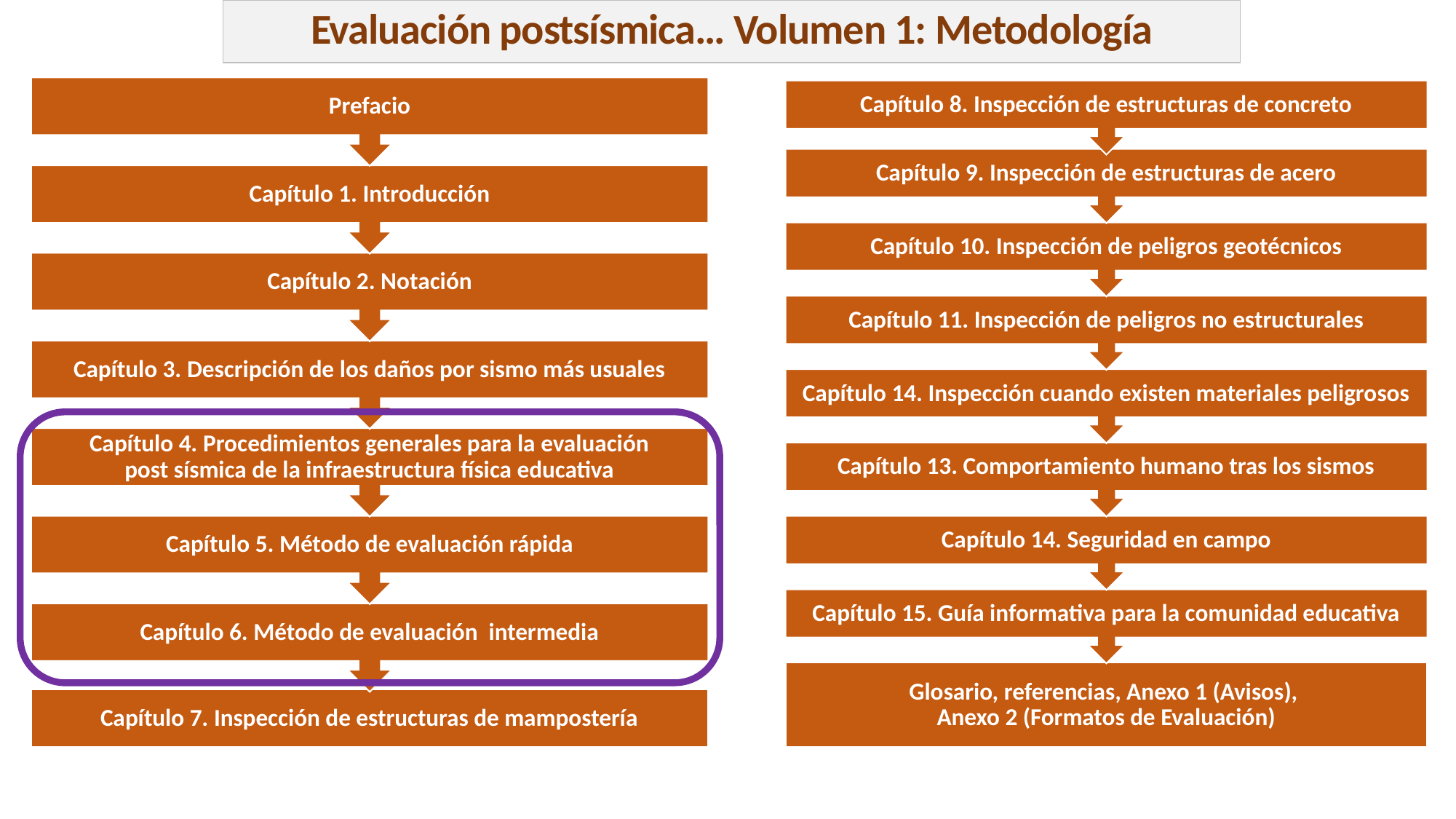

Evaluación postsísmica… Volumen 1: Metodología
Capítulo 7. Inspección de estructuras de mampostería
Capítulo 6. Método de evaluación  intermedia
Capítulo 5. Método de evaluación rápida
Capítulo 4. Procedimientos generales para la evaluación
post sísmica de la infraestructura física educativa
Capítulo 3. Descripción de los daños por sismo más usuales
Capítulo 2. Notación
Capítulo 1. Introducción
Prefacio
Glosario, referencias, Anexo 1 (Avisos),
Anexo 2 (Formatos de Evaluación)
Capítulo 15. Guía informativa para la comunidad educativa
Capítulo 14. Seguridad en campo
Capítulo 13. Comportamiento humano tras los sismos
Capítulo 14. Inspección cuando existen materiales peligrosos
Capítulo 11. Inspección de peligros no estructurales
Capítulo 10. Inspección de peligros geotécnicos
Capítulo 9. Inspección de estructuras de acero
Capítulo 8. Inspección de estructuras de concreto